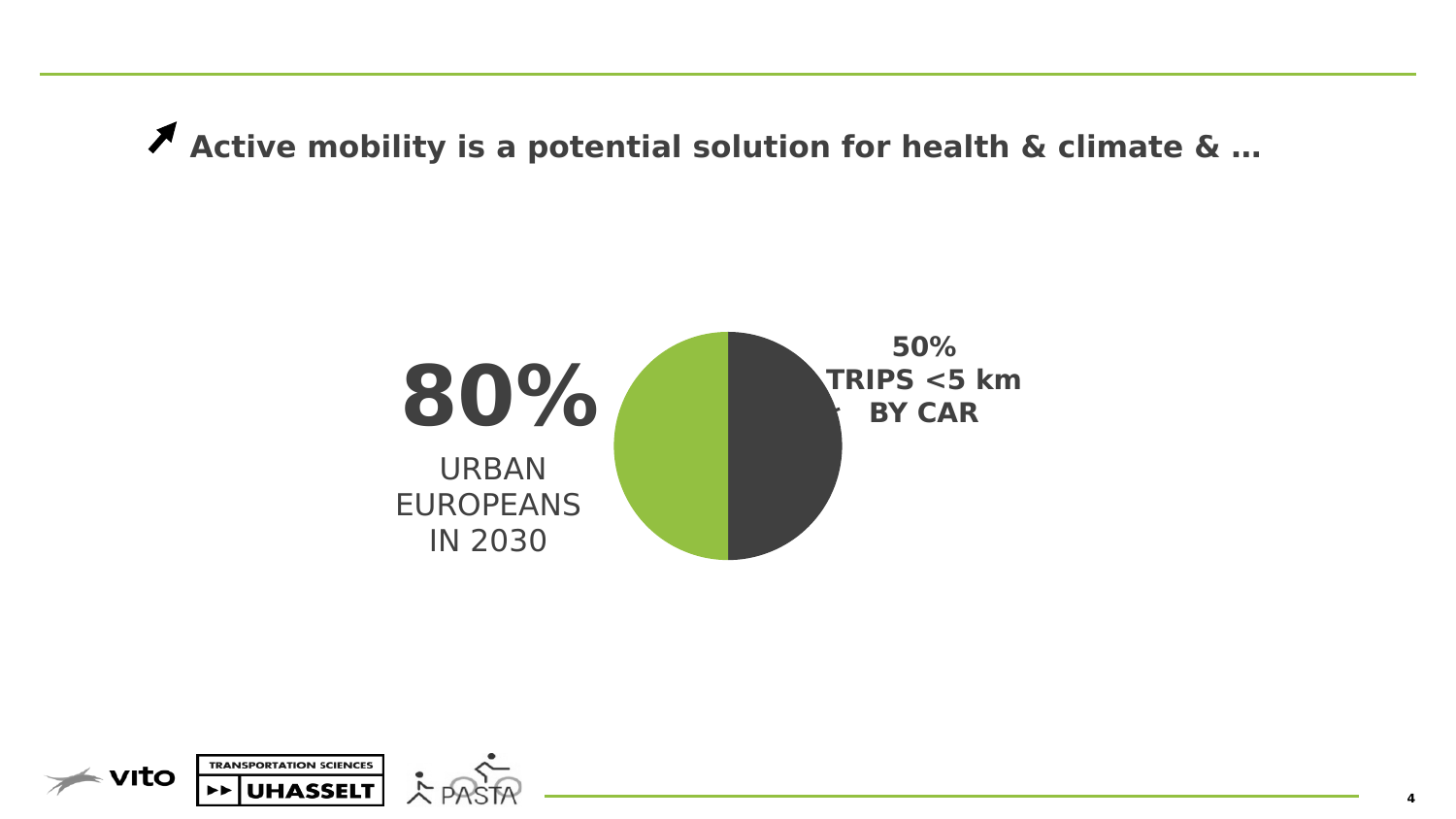

Active mobility is a potential solution for health & climate & …
50%
TRIPS <5 km
BY CAR

### Chart

| Category | Sales |
|---|---|
| 1st Qtr | 50.0 |
| 2nd Qtr | 50.0 |
80%
URBAN EUROPEANS
IN 2030